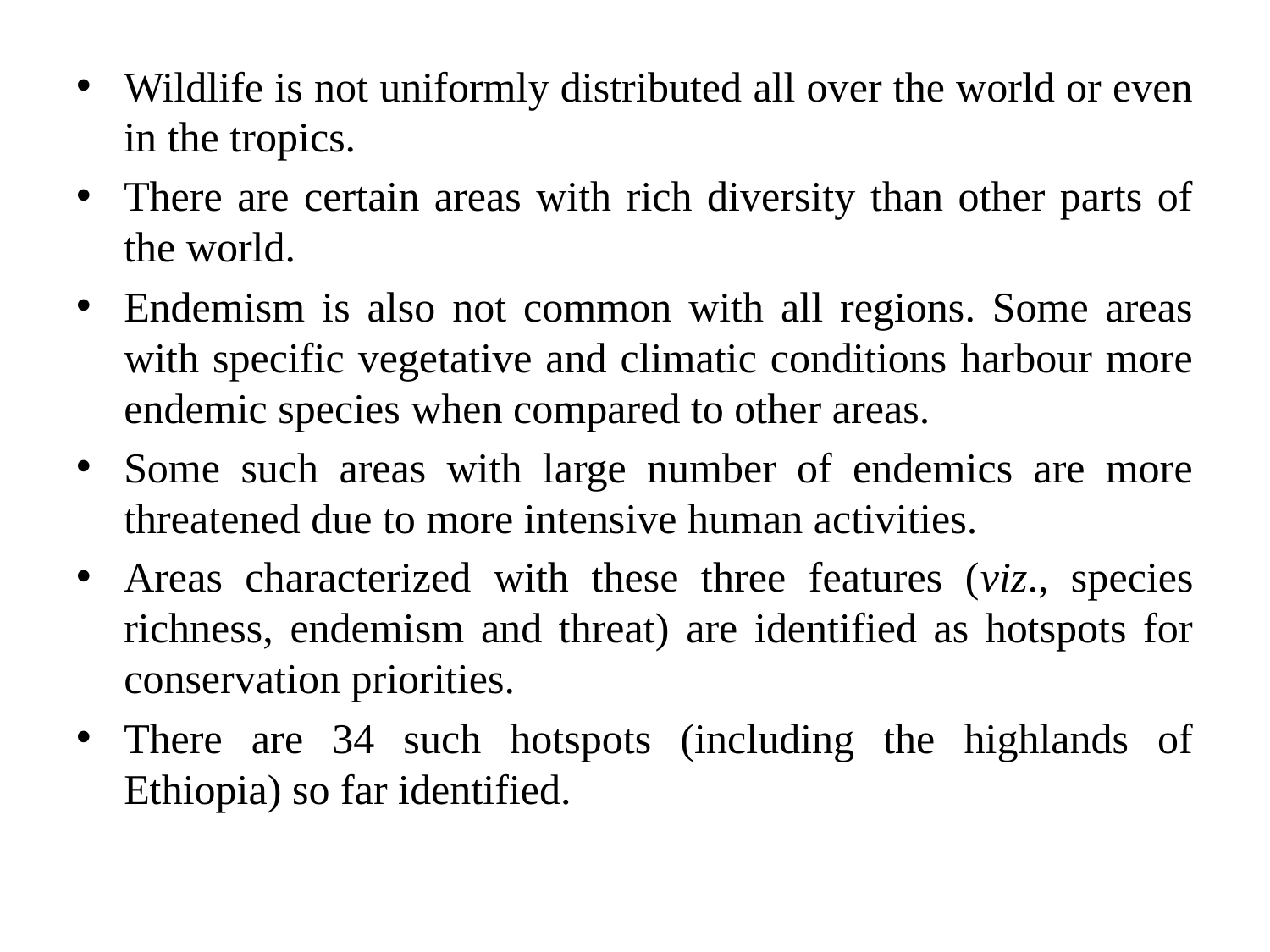

Wildlife is not uniformly distributed all over the world or even in the tropics.
There are certain areas with rich diversity than other parts of the world.
Endemism is also not common with all regions. Some areas with specific vegetative and climatic conditions harbour more endemic species when compared to other areas.
Some such areas with large number of endemics are more threatened due to more intensive human activities.
Areas characterized with these three features (viz., species richness, endemism and threat) are identified as hotspots for conservation priorities.
There are 34 such hotspots (including the highlands of Ethiopia) so far identified.